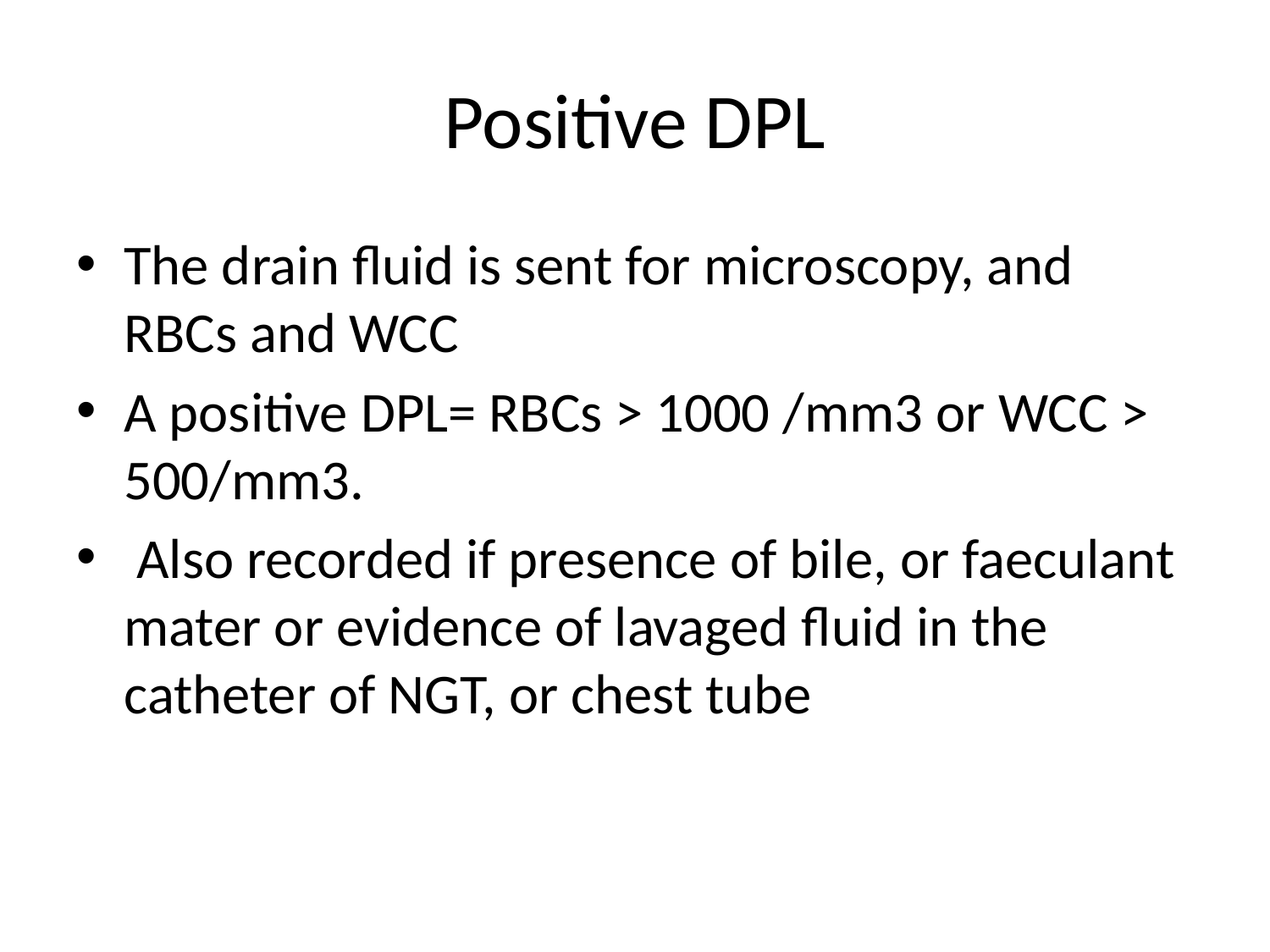

# Positive DPL
The drain fluid is sent for microscopy, and RBCs and WCC
A positive DPL= RBCs > 1000 /mm3 or WCC > 500/mm3.
 Also recorded if presence of bile, or faeculant mater or evidence of lavaged fluid in the catheter of NGT, or chest tube